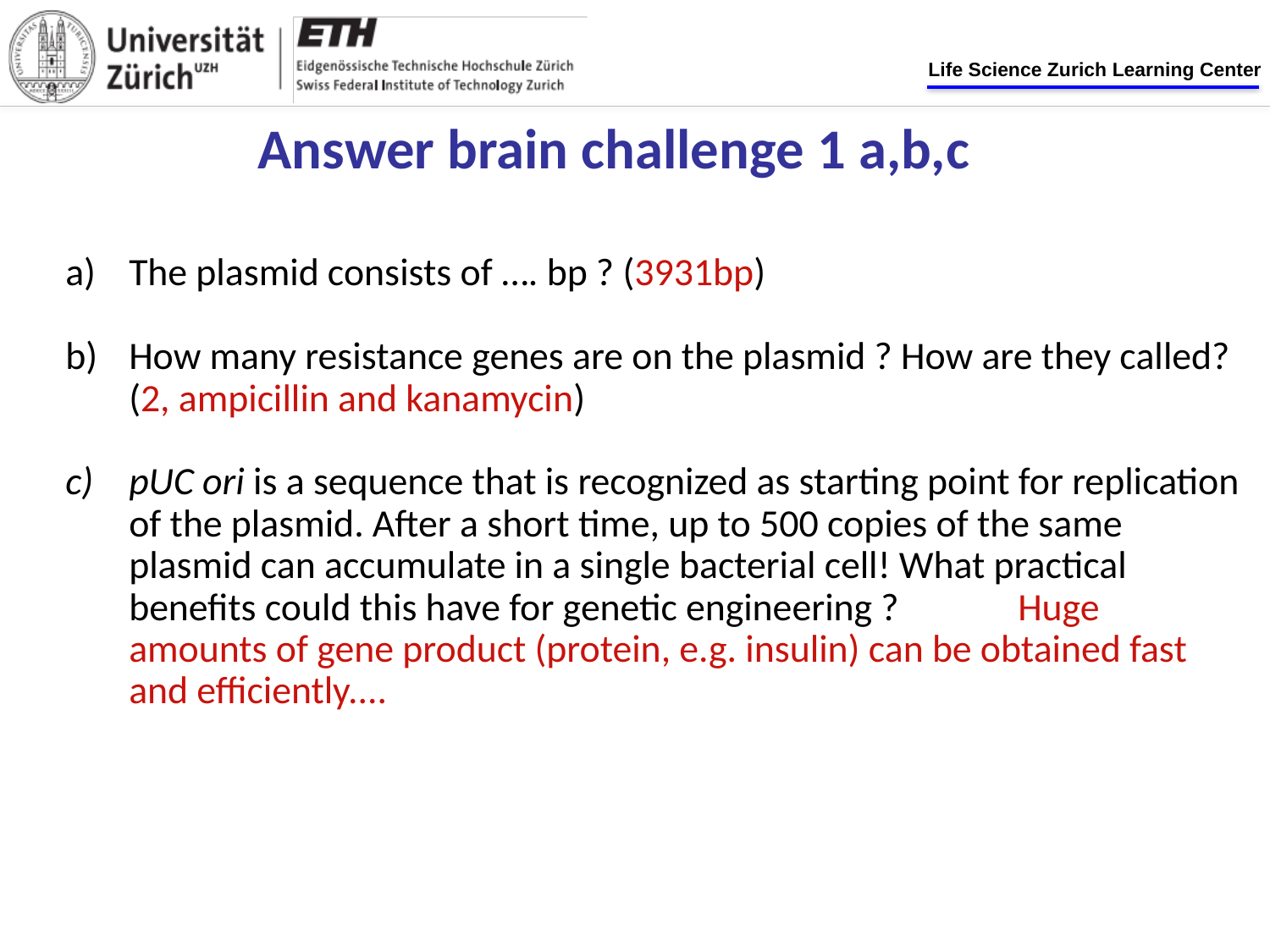

# Answer brain challenge 1 a,b,c
The plasmid consists of …. bp ? (3931bp)

How many resistance genes are on the plasmid ? How are they called?
	(2, ampicillin and kanamycin)

pUC ori is a sequence that is recognized as starting point for replication of the plasmid. After a short time, up to 500 copies of the same plasmid can accumulate in a single bacterial cell! What practical benefits could this have for genetic engineering ? 	Huge amounts of gene product (protein, e.g. insulin) can be obtained fast and efficiently....